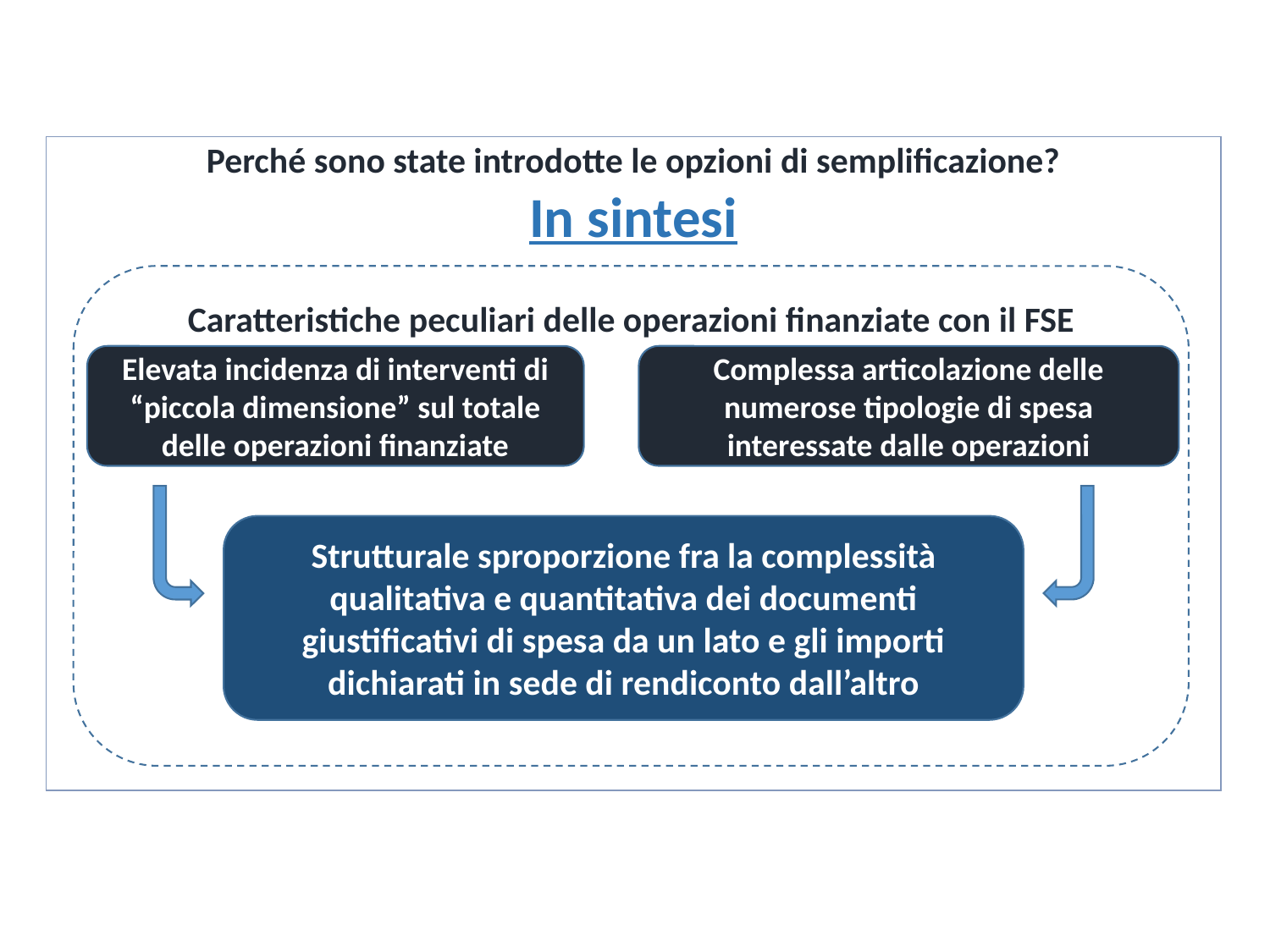

Perché sono state introdotte le opzioni di semplificazione?
In sintesi

Caratteristiche peculiari delle operazioni finanziate con il FSE
Elevata incidenza di interventi di “piccola dimensione” sul totale delle operazioni finanziate
Complessa articolazione delle numerose tipologie di spesa interessate dalle operazioni

Strutturale sproporzione fra la complessità qualitativa e quantitativa dei documenti giustificativi di spesa da un lato e gli importi dichiarati in sede di rendiconto dall’altro